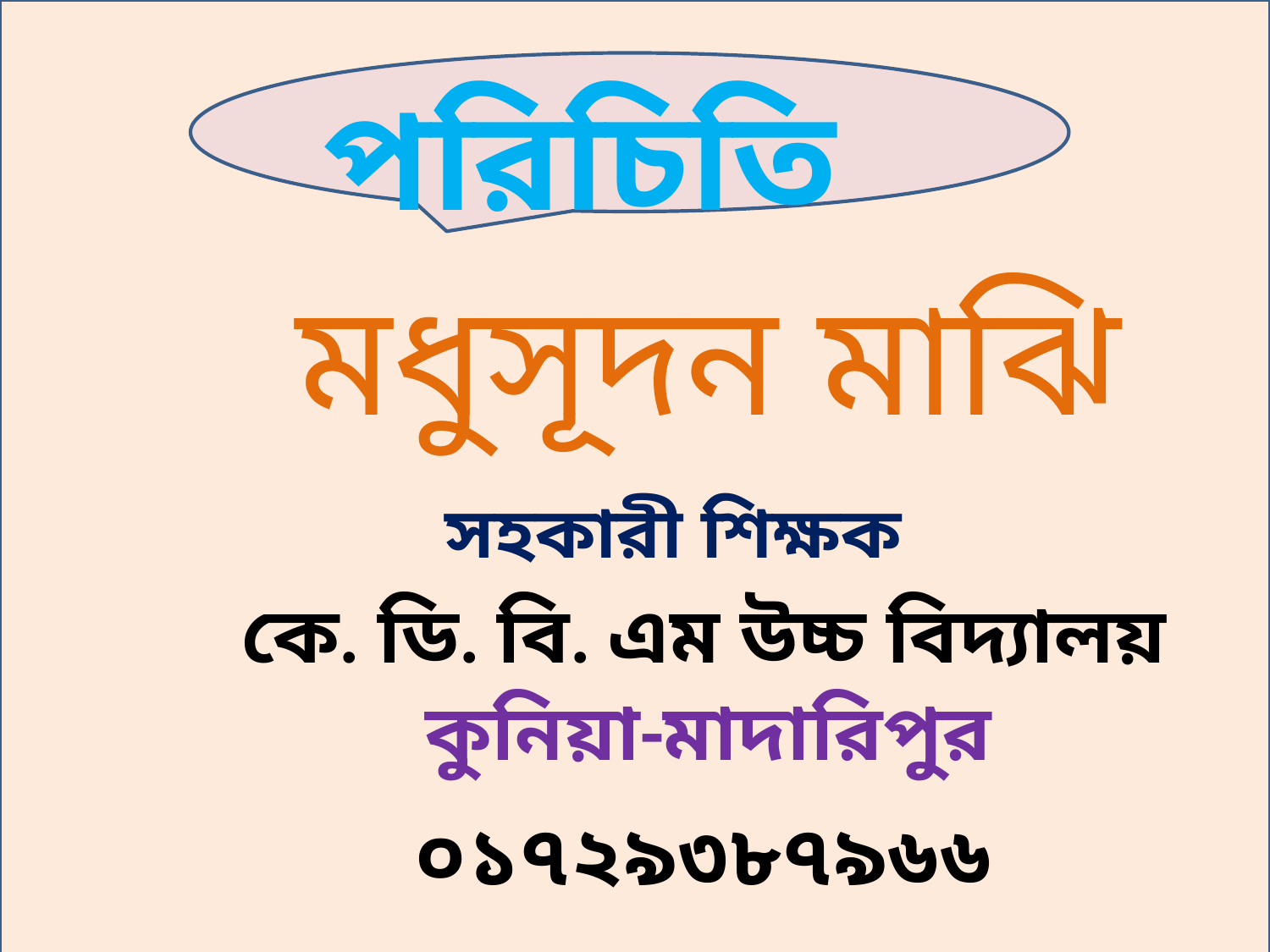

পরিচিতি
মধুসূদন মাঝি
সহকারী শিক্ষক
কে. ডি. বি. এম উচ্চ বিদ্যালয়
কুনিয়া-মাদারিপুর
০১৭২৯৩৮৭৯৬৬